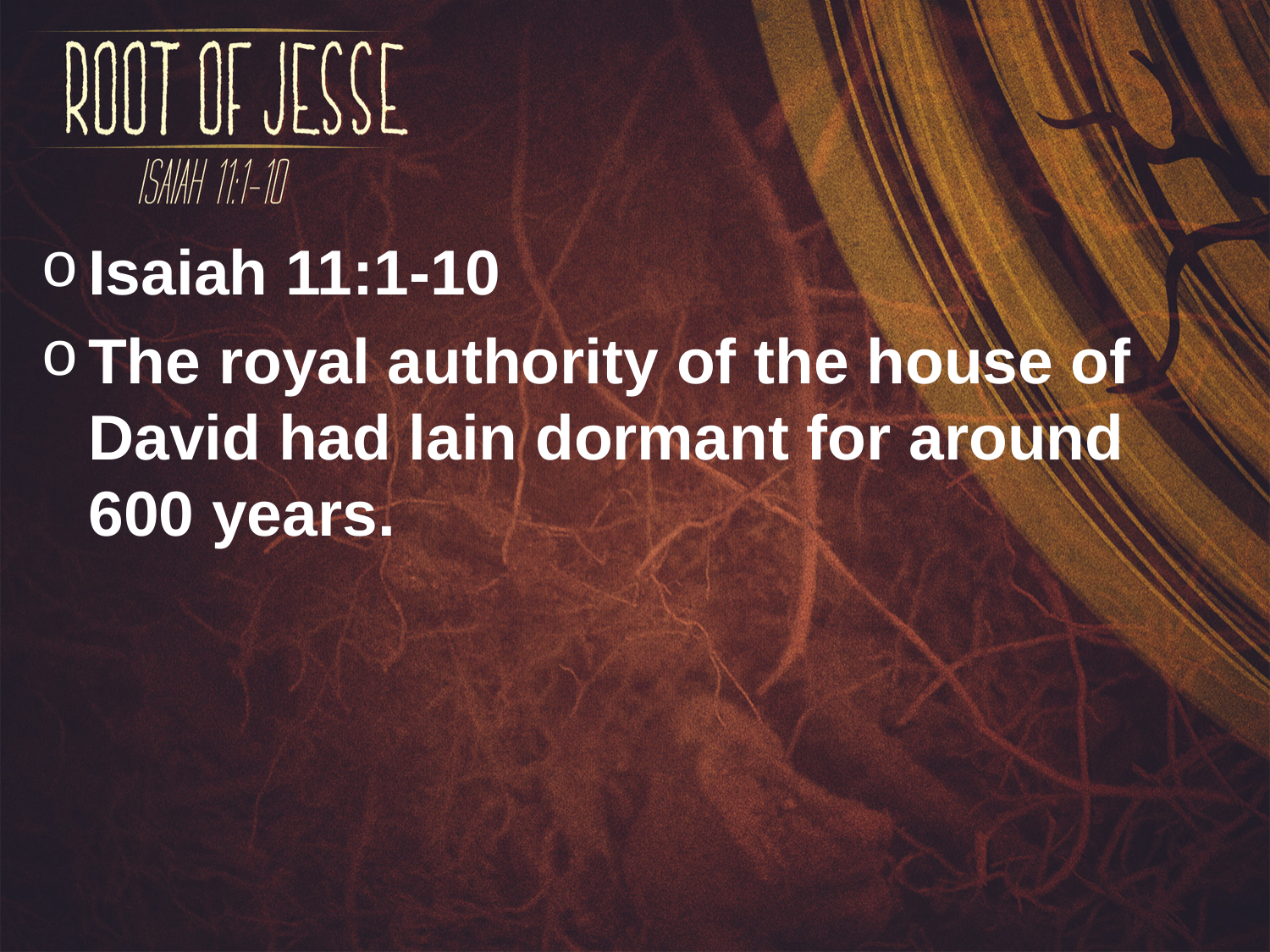

Isaiah 11:1-10
The royal authority of the house of David had lain dormant for around 600 years.